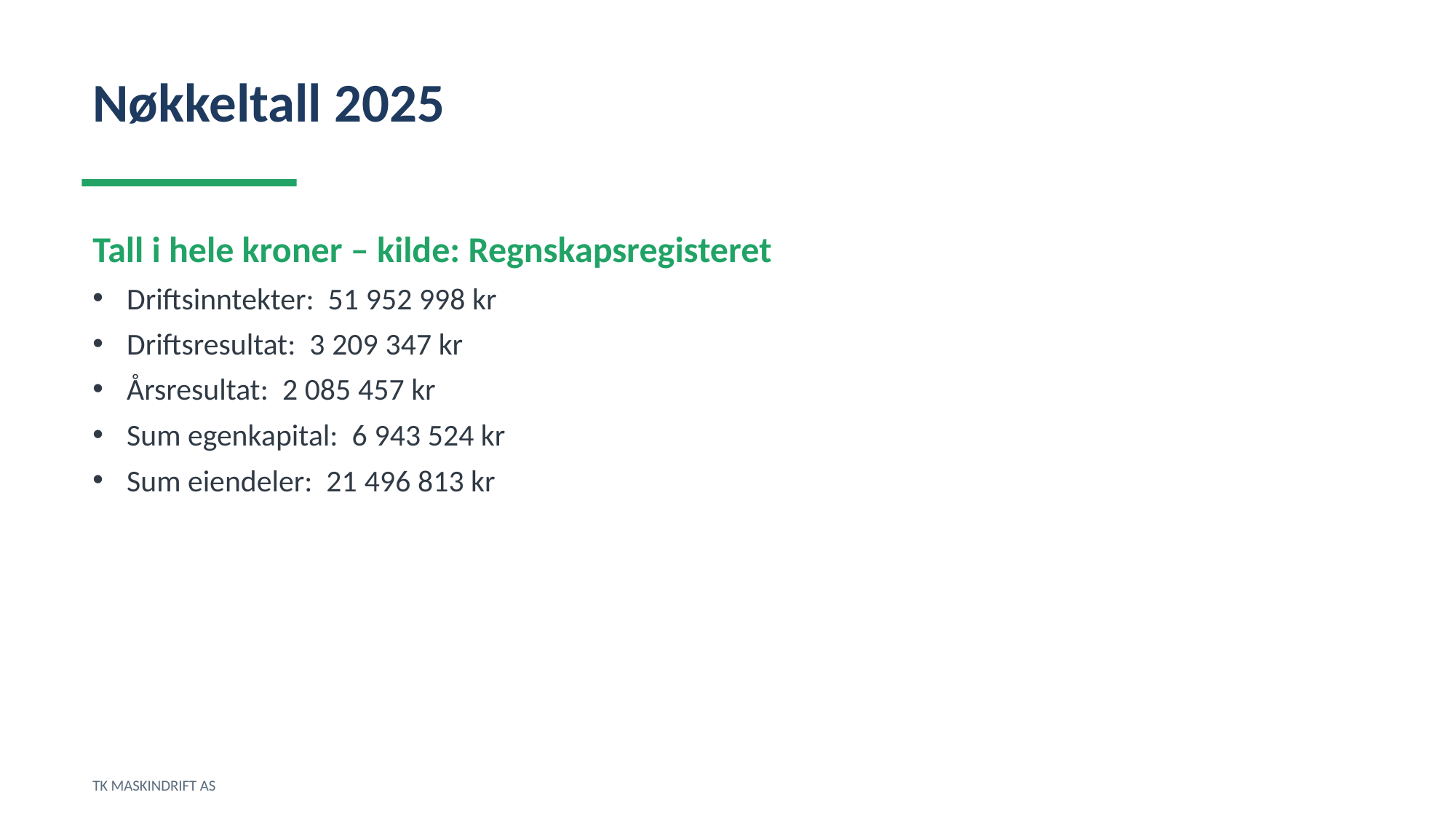

Nøkkeltall 2025

Tall i hele kroner – kilde: Regnskapsregisteret
Driftsinntekter:  51 952 998 kr
Driftsresultat:  3 209 347 kr
Årsresultat:  2 085 457 kr
Sum egenkapital:  6 943 524 kr
Sum eiendeler:  21 496 813 kr
TK MASKINDRIFT AS